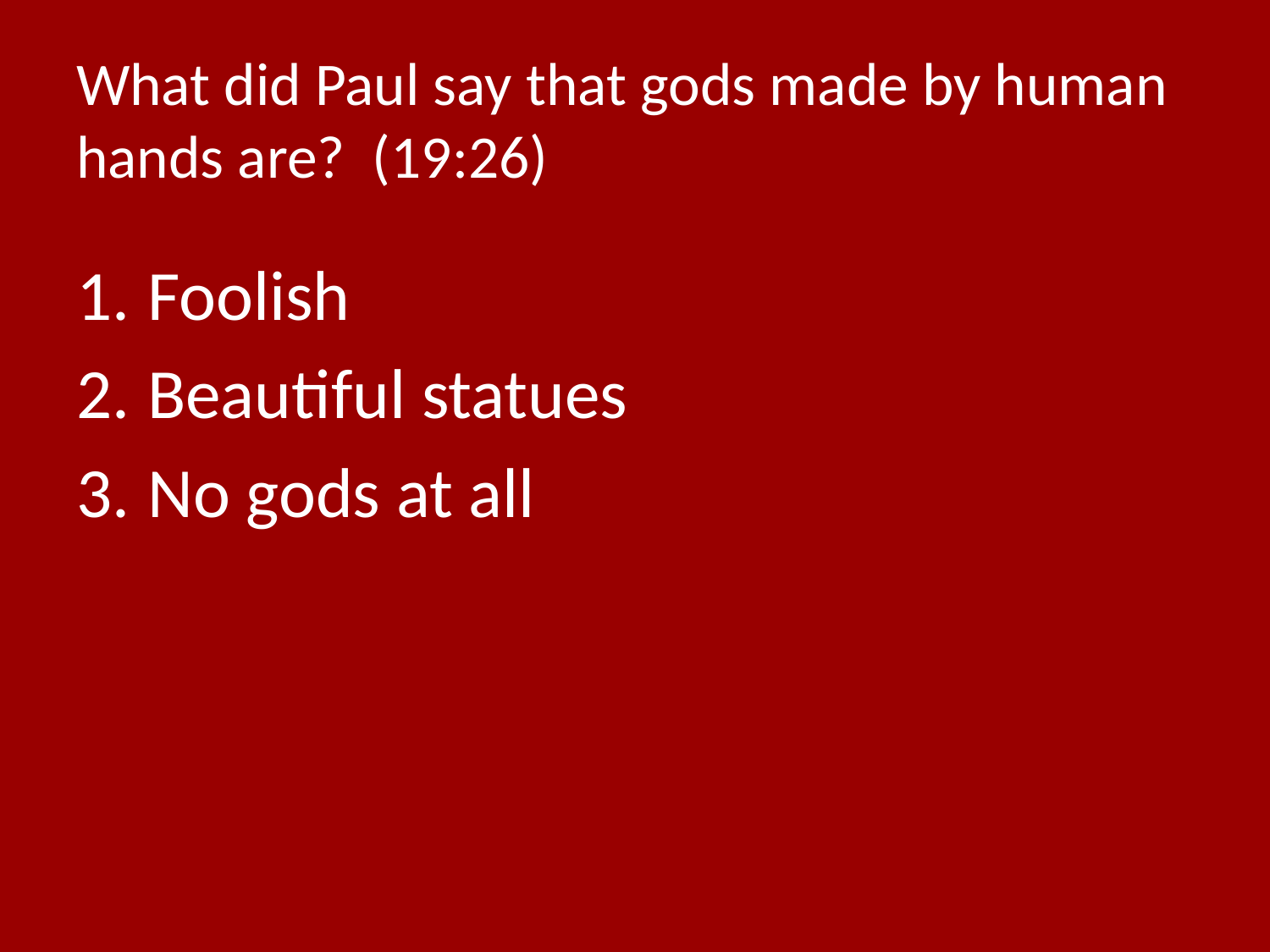

# What did Paul say that gods made by human hands are?  (19:26)
Foolish
Beautiful statues
No gods at all